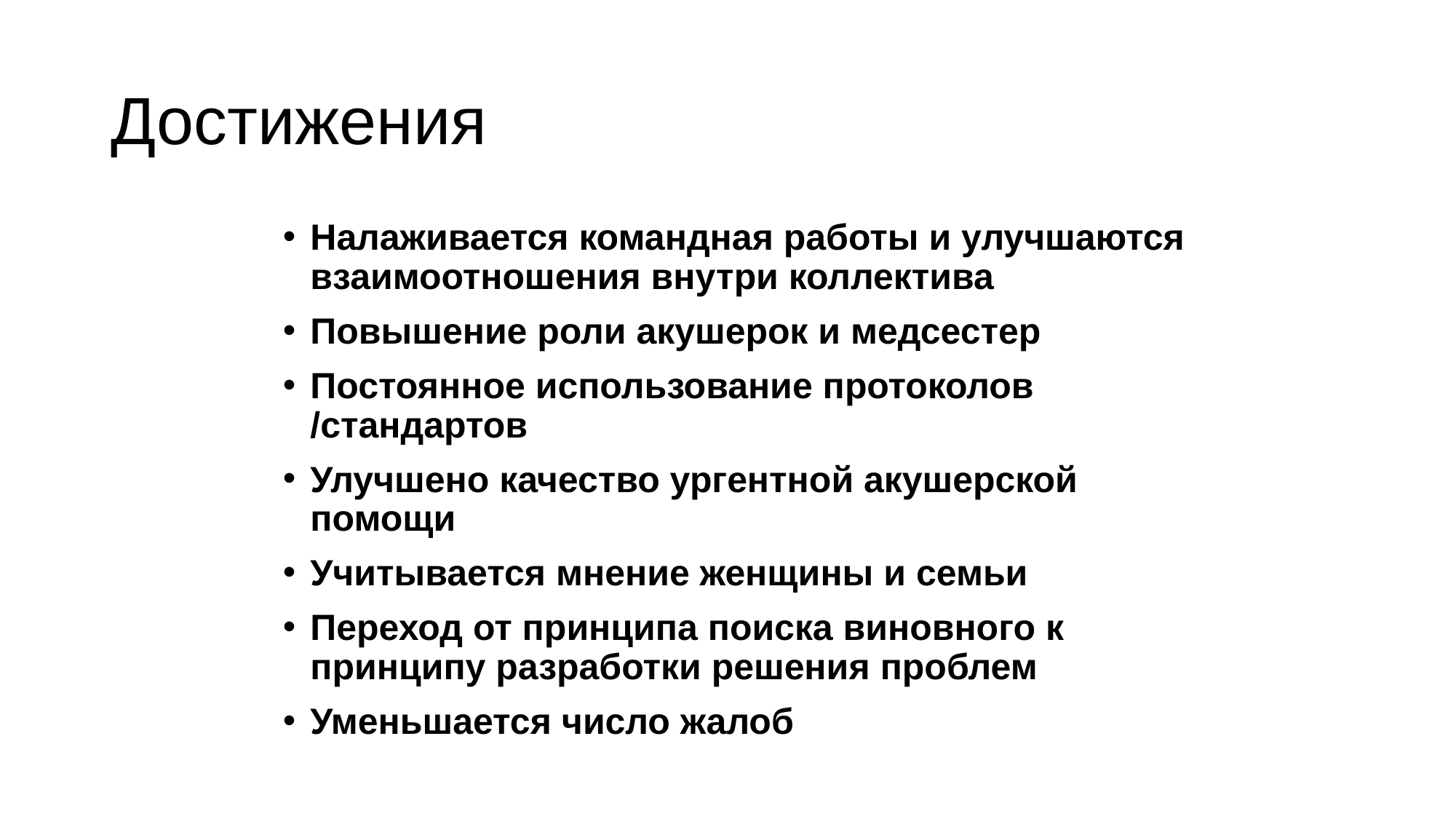

# Достижения
Налаживается командная работы и улучшаются взаимоотношения внутри коллектива
Повышение роли акушерок и медсестер
Постоянное использование протоколов /стандартов
Улучшено качество ургентной акушерской помощи
Учитывается мнение женщины и семьи
Переход от принципа поиска виновного к принципу разработки решения проблем
Уменьшается число жалоб